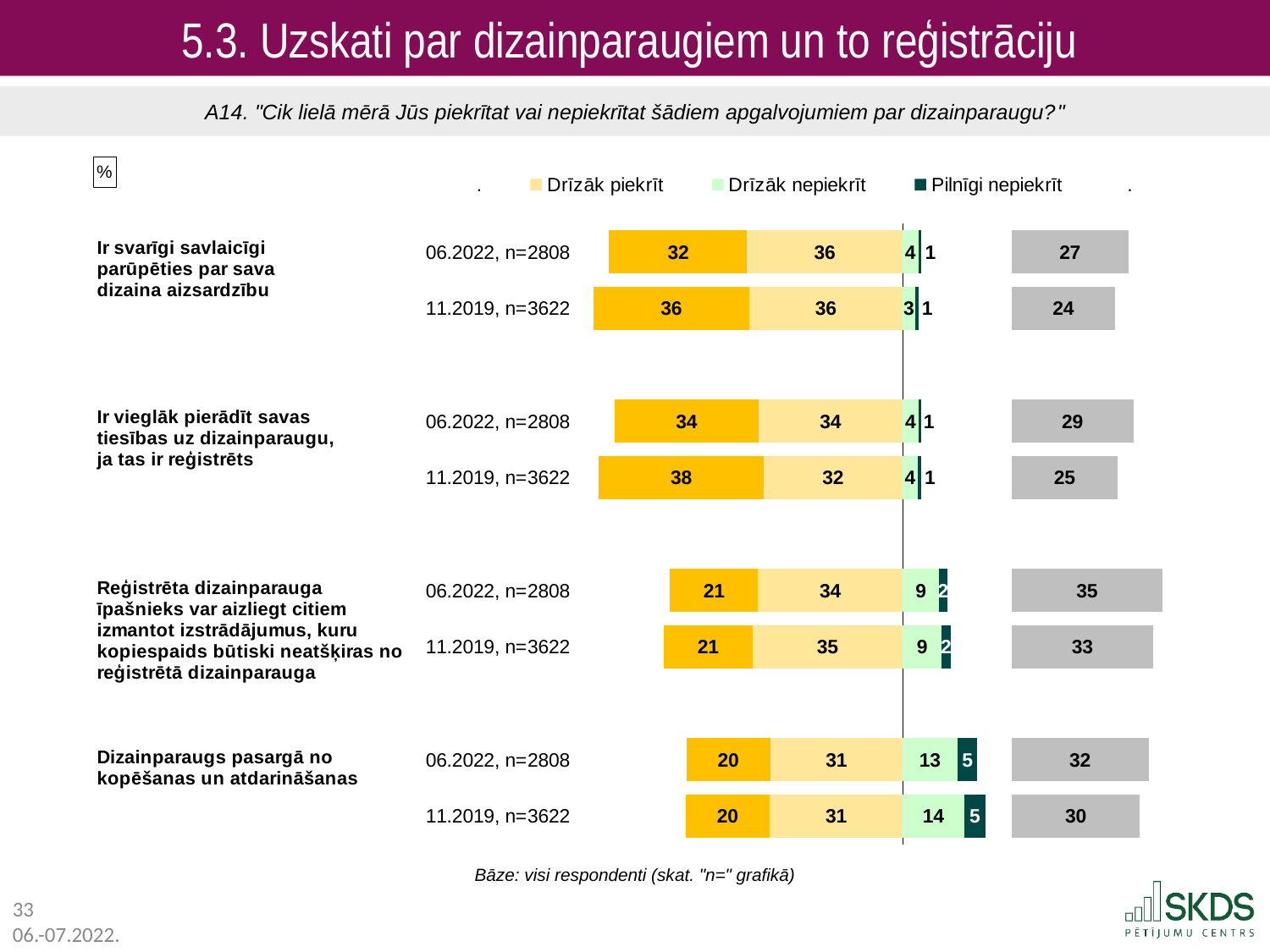

5.3. Uzskati par dizainparaugiem un to reģistrāciju
A14. "Cik lielā mērā Jūs piekrītat vai nepiekrītat šādiem apgalvojumiem par dizainparaugu?"

### Chart: %

| Category | . | Pilnīgi piekrīt | Drīzāk piekrīt | Drīzāk nepiekrīt | Pilnīgi nepiekrīt | . | Grūti pateikt |
|---|---|---|---|---|---|---|---|
| 06.2022, n=2808 | 6.199999999999989 | 32.2 | 36.2 | 3.7 | 0.6 | 21.099999999999998 | 27.3 |
| 11.2019, n=3622 | 2.499999999999993 | 36.4 | 35.7 | 2.9 | 0.8 | 21.7 | 24.2 |
|  | 74.6 | None | None | None | None | 25.4 | None |
| 06.2022, n=2808 | 7.499999999999993 | 33.5 | 33.6 | 3.8 | 0.6 | 20.999999999999996 | 28.5 |
| 11.2019, n=3622 | 3.799999999999997 | 38.4 | 32.4 | 3.5 | 0.9 | 21.0 | 24.8 |
|  | 74.6 | None | None | None | None | 25.4 | None |
| 06.2022, n=2808 | 20.39999999999999 | 20.5 | 33.7 | 8.6 | 1.8 | 14.999999999999998 | 35.3 |
| 11.2019, n=3622 | 18.999999999999993 | 20.6 | 35.0 | 9.2 | 2.0 | 14.2 | 33.1 |
|  | 74.6 | None | None | None | None | 25.4 | None |
| 06.2022, n=2808 | 24.199999999999996 | 19.6 | 30.8 | 12.8 | 4.7 | 7.899999999999999 | 32.0 |
| 11.2019, n=3622 | 23.999999999999996 | 19.7 | 30.9 | 14.4 | 5.0 | 5.999999999999998 | 30.0 |
Bāze: visi respondenti (skat. "n=" grafikā)